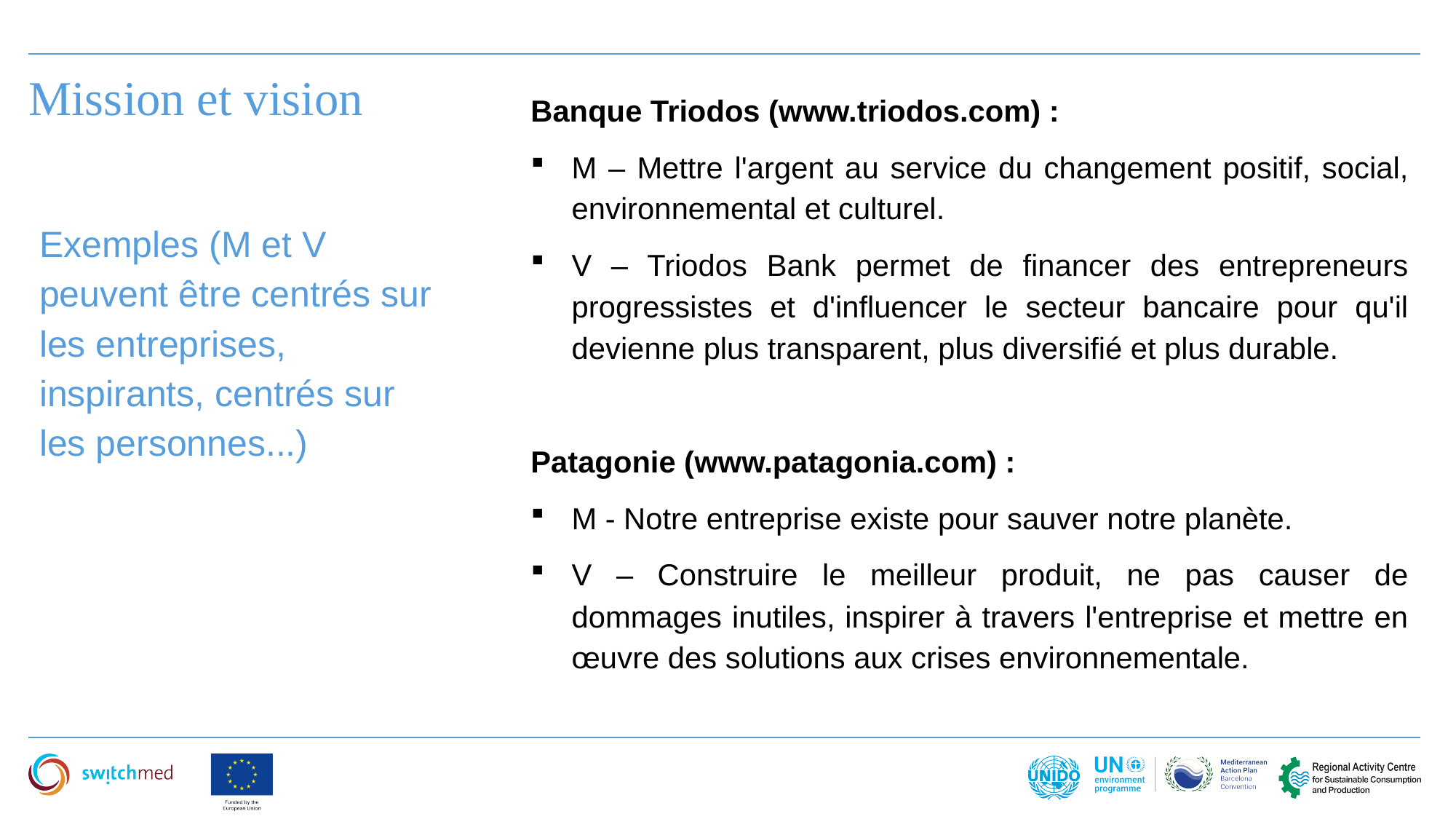

Mission et vision

Banque Triodos (www.triodos.com) :
M – Mettre l'argent au service du changement positif, social, environnemental et culturel.
V – Triodos Bank permet de financer des entrepreneurs progressistes et d'influencer le secteur bancaire pour qu'il devienne plus transparent, plus diversifié et plus durable.

Patagonie (www.patagonia.com) :
M - Notre entreprise existe pour sauver notre planète.
V – Construire le meilleur produit, ne pas causer de dommages inutiles, inspirer à travers l'entreprise et mettre en œuvre des solutions aux crises environnementale.

Exemples (M et V peuvent être centrés sur les entreprises, inspirants, centrés sur les personnes...)